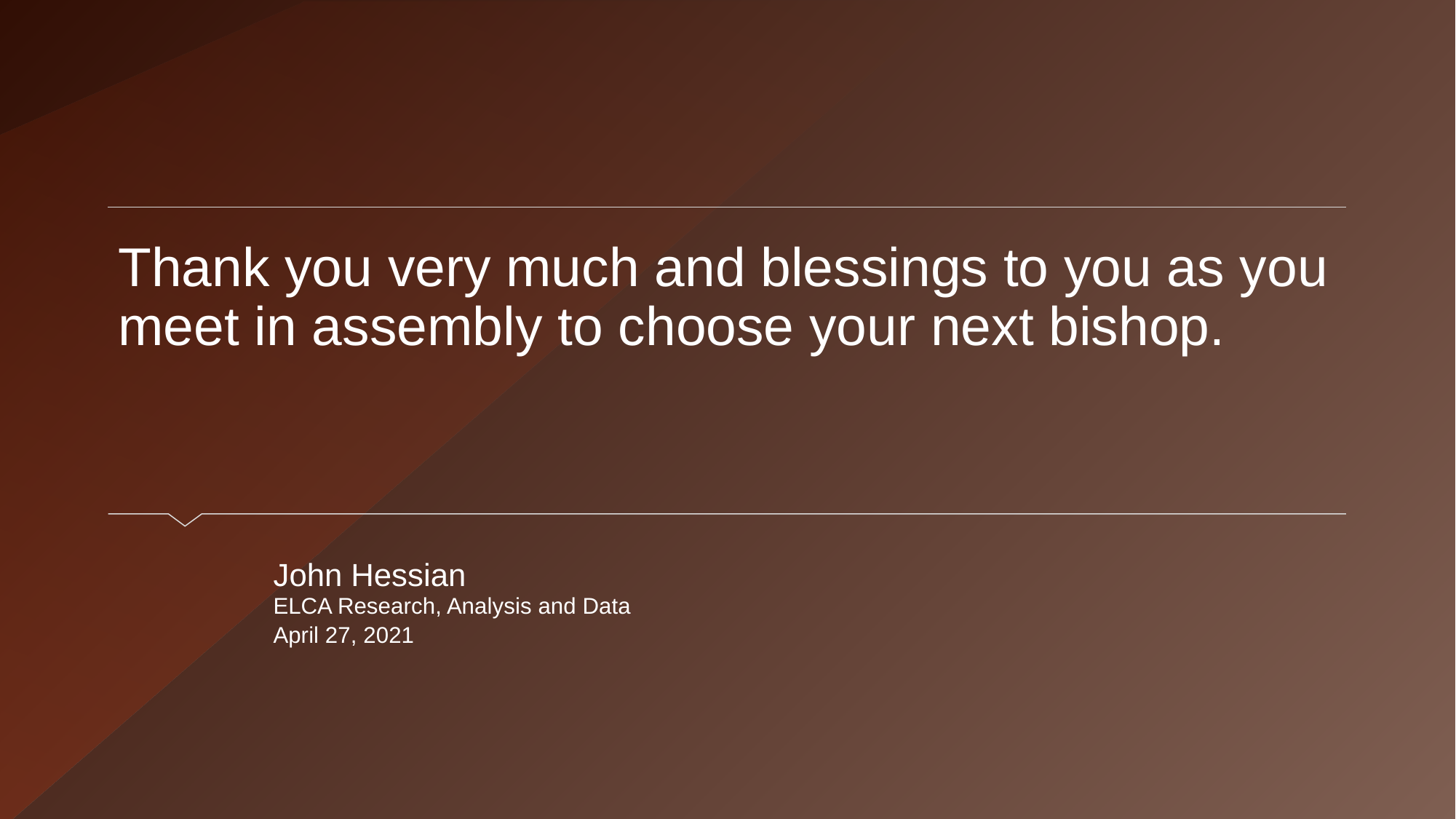

# Thank you very much and blessings to you as you meet in assembly to choose your next bishop.
John Hessian
ELCA Research, Analysis and Data
April 27, 2021